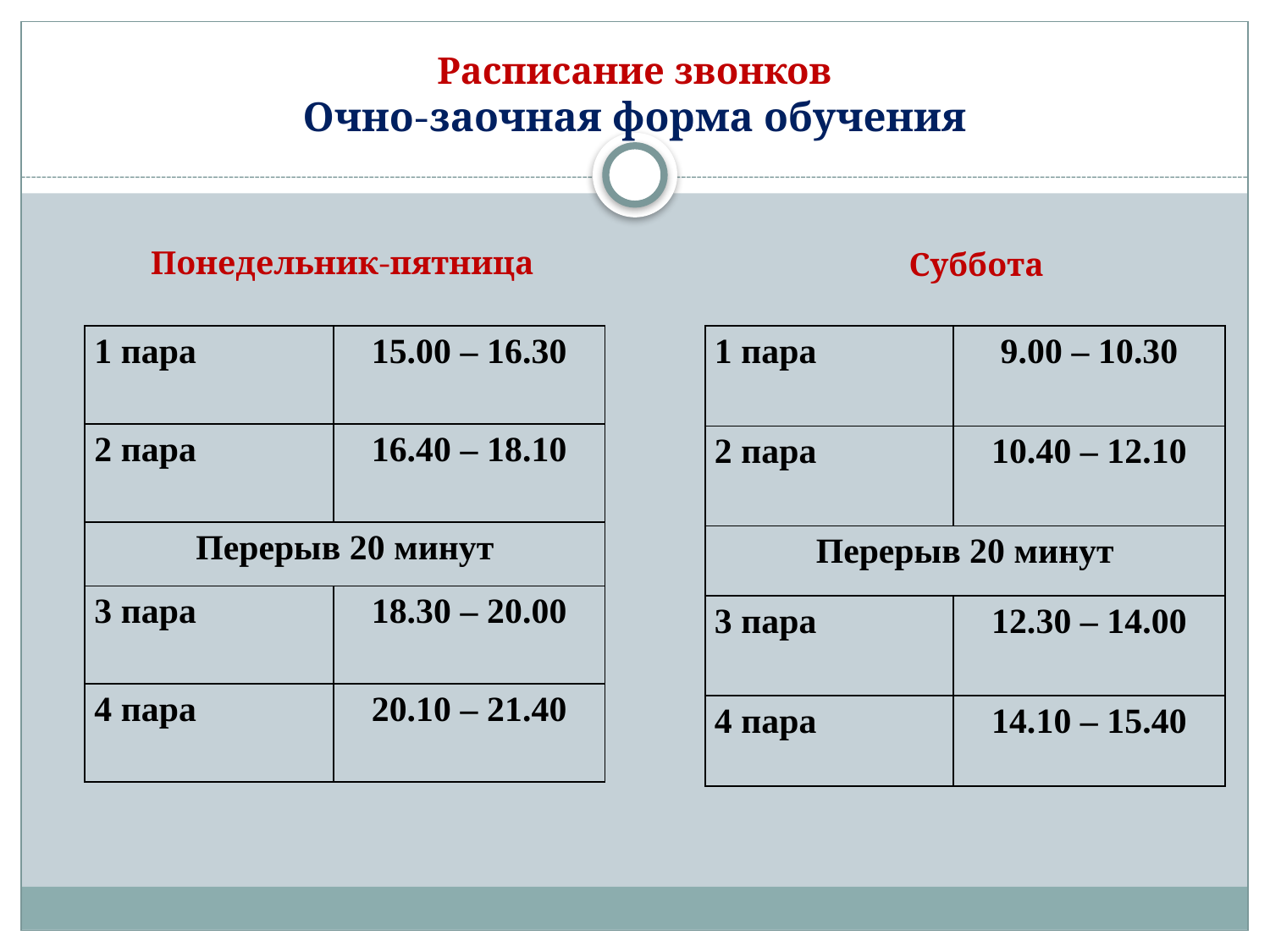

# Расписание звонков Очно-заочная форма обучения

            Понедельник-пятница

Суббота
| 1 пара | 9.00 – 10.30 |
| --- | --- |
| 2 пара | 10.40 – 12.10 |
| Перерыв 20 минут |  |
| 3 пара | 12.30 – 14.00 |
| 4 пара | 14.10 – 15.40 |
| 1 пара | 15.00 – 16.30 |
| --- | --- |
| 2 пара | 16.40 – 18.10 |
| Перерыв 20 минут |  |
| 3 пара | 18.30 – 20.00 |
| 4 пара | 20.10 – 21.40 |